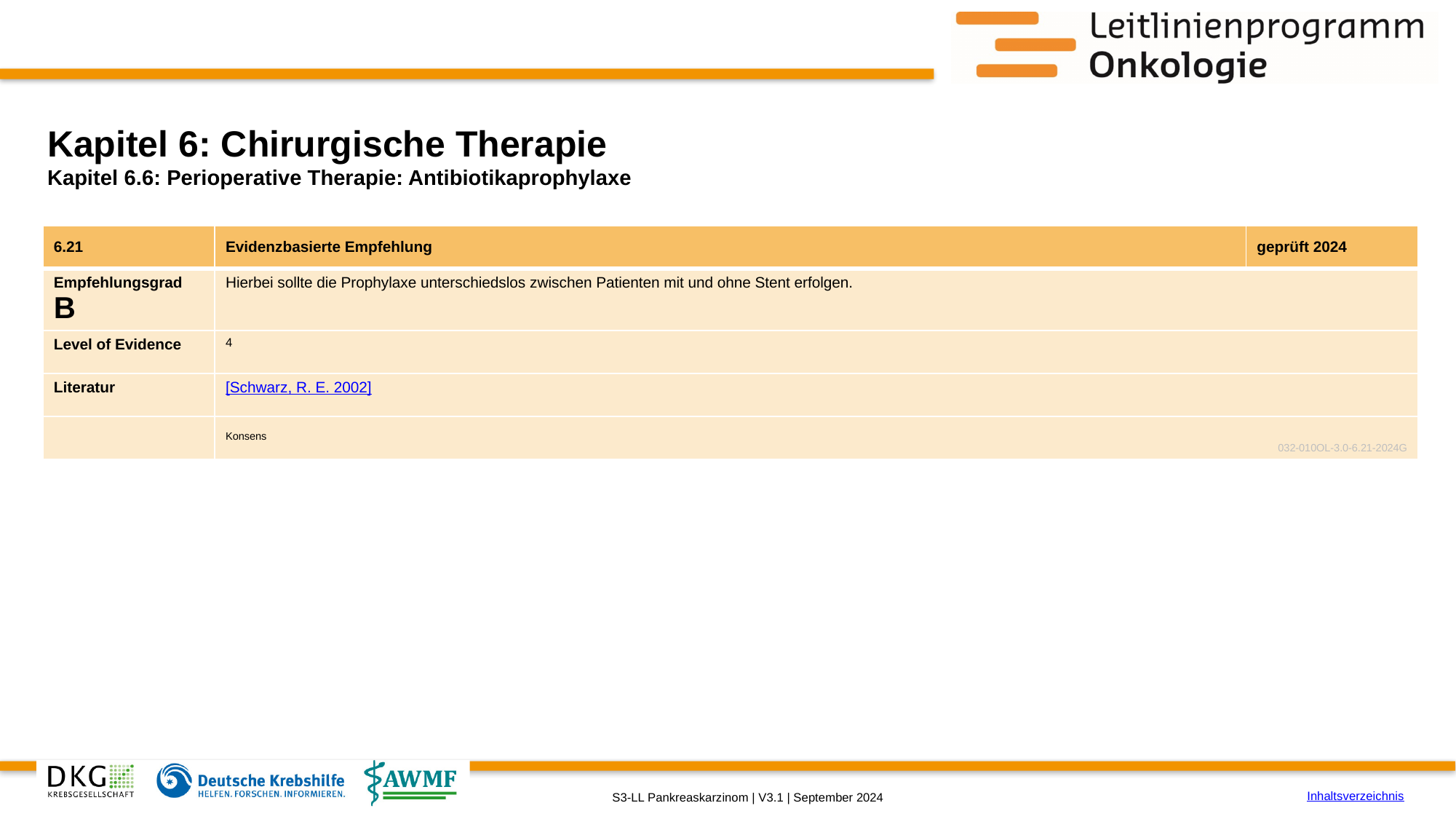

# Kapitel 6: Chirurgische Therapie
Kapitel 6.6: Perioperative Therapie: Antibiotikaprophylaxe
| 6.21 | Evidenzbasierte Empfehlung | geprüft 2024 |
| --- | --- | --- |
| Empfehlungsgrad B | Hierbei sollte die Prophylaxe unterschiedslos zwischen Patienten mit und ohne Stent erfolgen. |  |
| Level of Evidence | 4 |  |
| Literatur | [Schwarz, R. E. 2002] |  |
|  | Konsens 032-010OL-3.0-6.21-2024G |  |
Inhaltsverzeichnis
S3-LL Pankreaskarzinom | V3.1 | September 2024